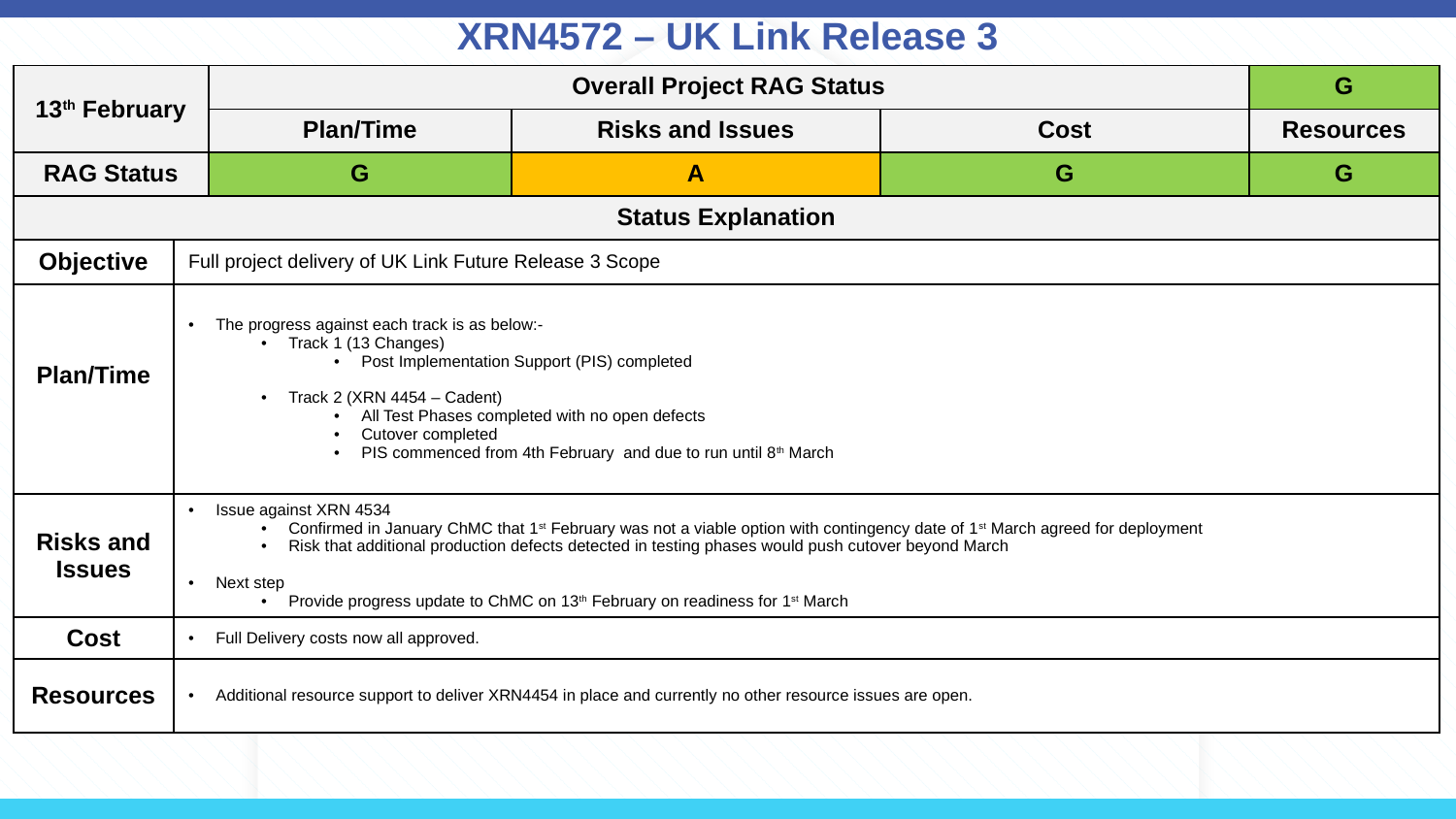

# XRN4572 – UK Link Release 3
| 13th February |  | Overall Project RAG Status |  |  | G |
| --- | --- | --- | --- | --- | --- |
|  |  | Plan/Time | Risks and Issues | Cost | Resources |
| RAG Status |  | G | A | G | G |
| Status Explanation |  |  |  |  |  |
| Objective | Full project delivery of UK Link Future Release 3 Scope |  |  |  |  |
| Plan/Time | The progress against each track is as below:- Track 1 (13 Changes) Post Implementation Support (PIS) completed Track 2 (XRN 4454 – Cadent) All Test Phases completed with no open defects Cutover completed PIS commenced from 4th February and due to run until 8th March |  |  |  |  |
| Risks and Issues | Issue against XRN 4534 Confirmed in January ChMC that 1st February was not a viable option with contingency date of 1st March agreed for deployment Risk that additional production defects detected in testing phases would push cutover beyond March Next step Provide progress update to ChMC on 13th February on readiness for 1st March |  |  |  |  |
| Cost | Full Delivery costs now all approved. |  |  |  |  |
| Resources | Additional resource support to deliver XRN4454 in place and currently no other resource issues are open. |  |  |  |  |